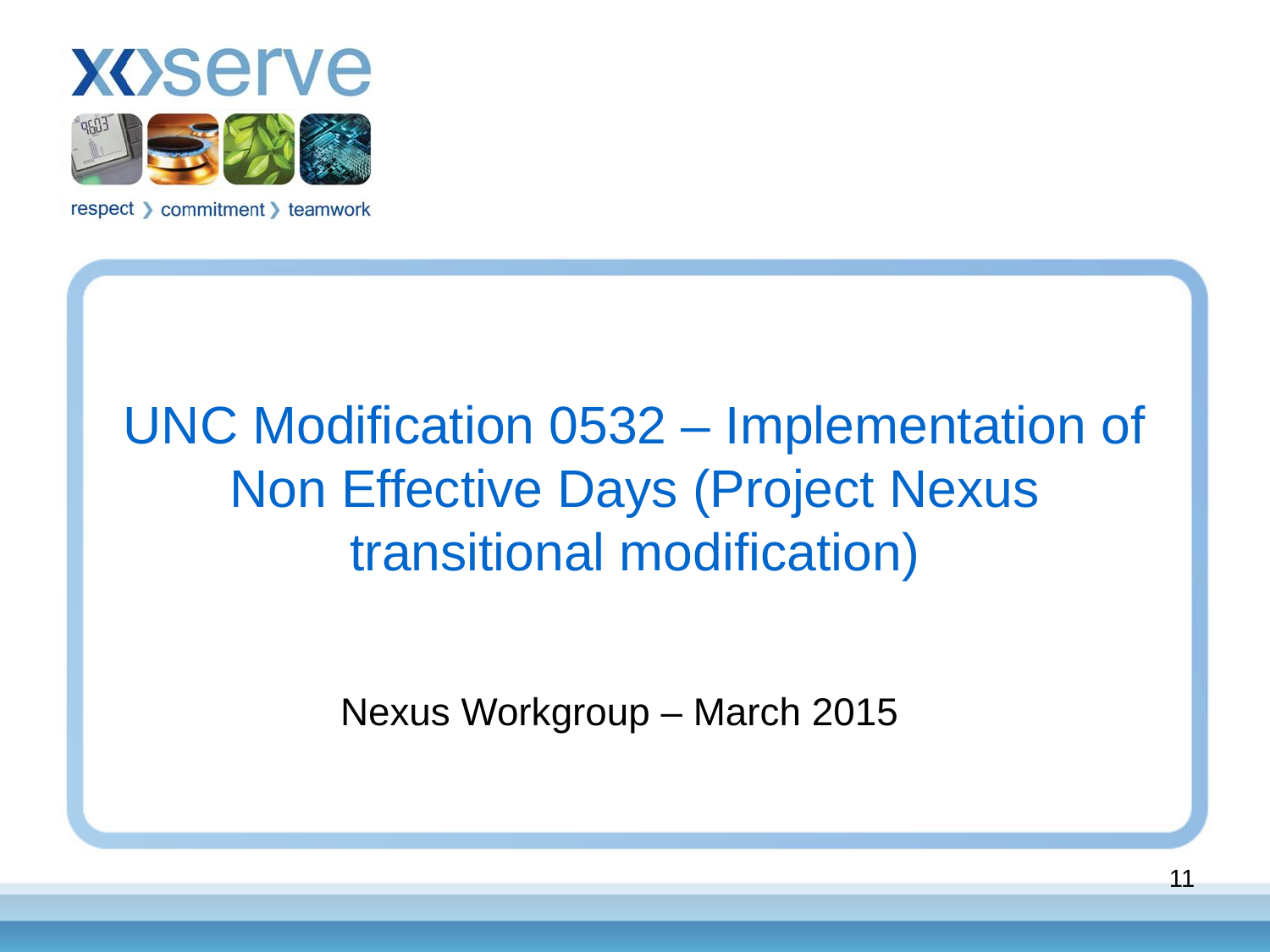

# UNC Modification 0532 – Implementation of Non Effective Days (Project Nexus transitional modification)

Nexus Workgroup – March 2015
11